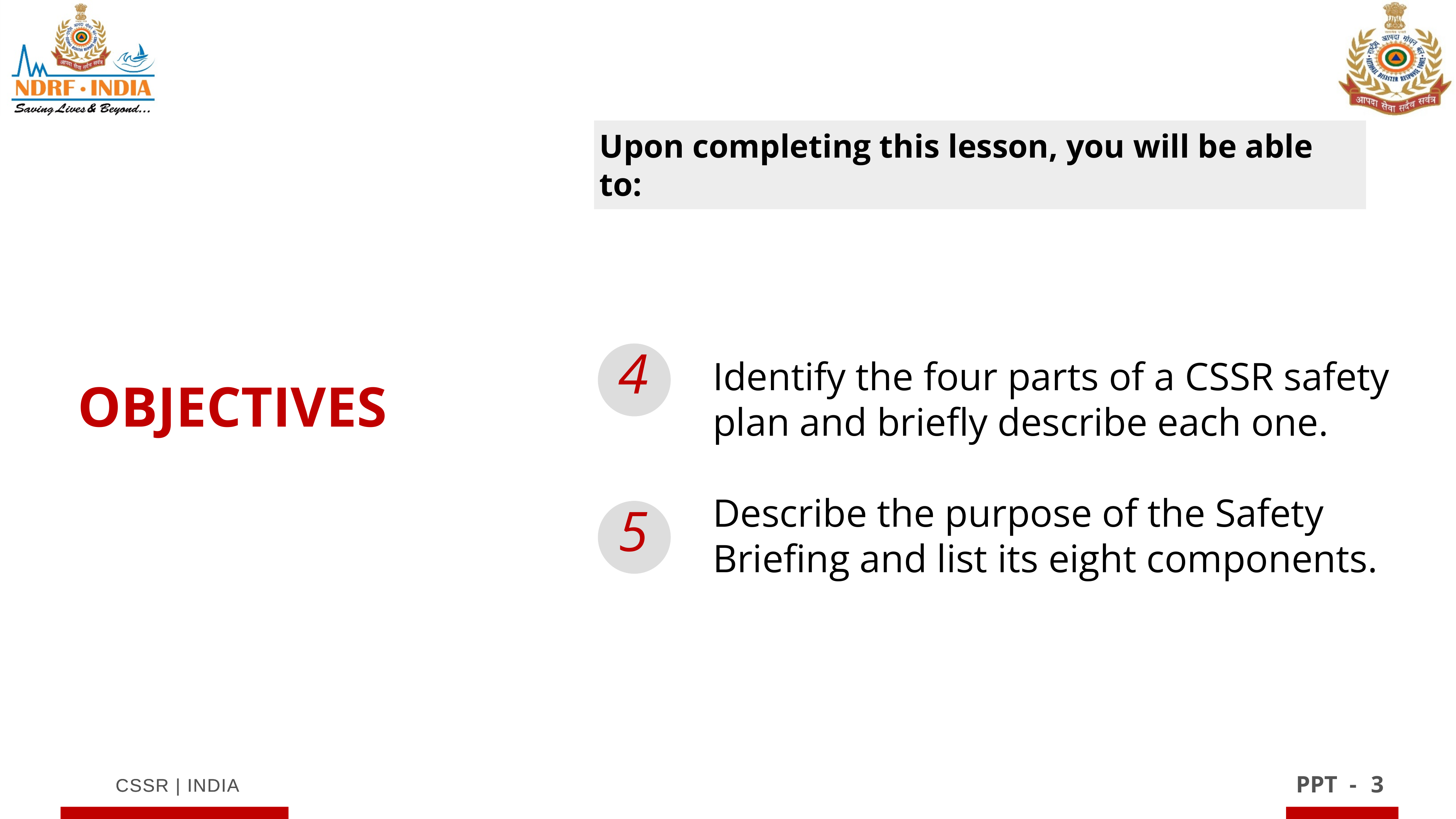

Upon completing this lesson, you will be able to:
4

Identify the four parts of a CSSR safety plan and briefly describe each one.

Describe the purpose of the Safety Briefing and list its eight components.
OBJECTIVES
5

3